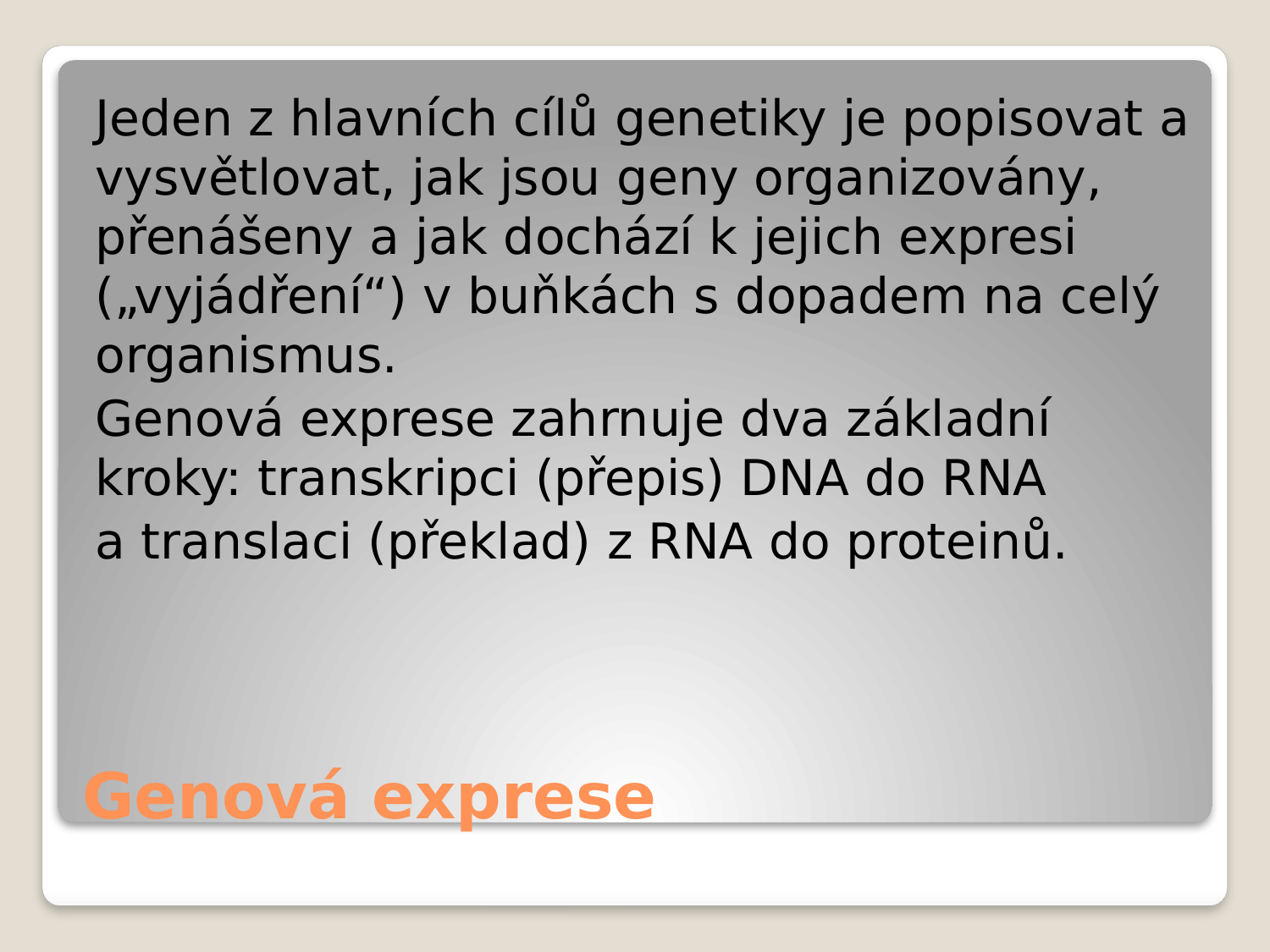

Jeden z hlavních cílů genetiky je popisovat a vysvětlovat, jak jsou geny organizovány, přenášeny a jak dochází k jejich expresi („vyjádření“) v buňkách s dopadem na celý organismus.
Genová exprese zahrnuje dva základní kroky: transkripci (přepis) DNA do RNA
a translaci (překlad) z RNA do proteinů.
# Genová exprese